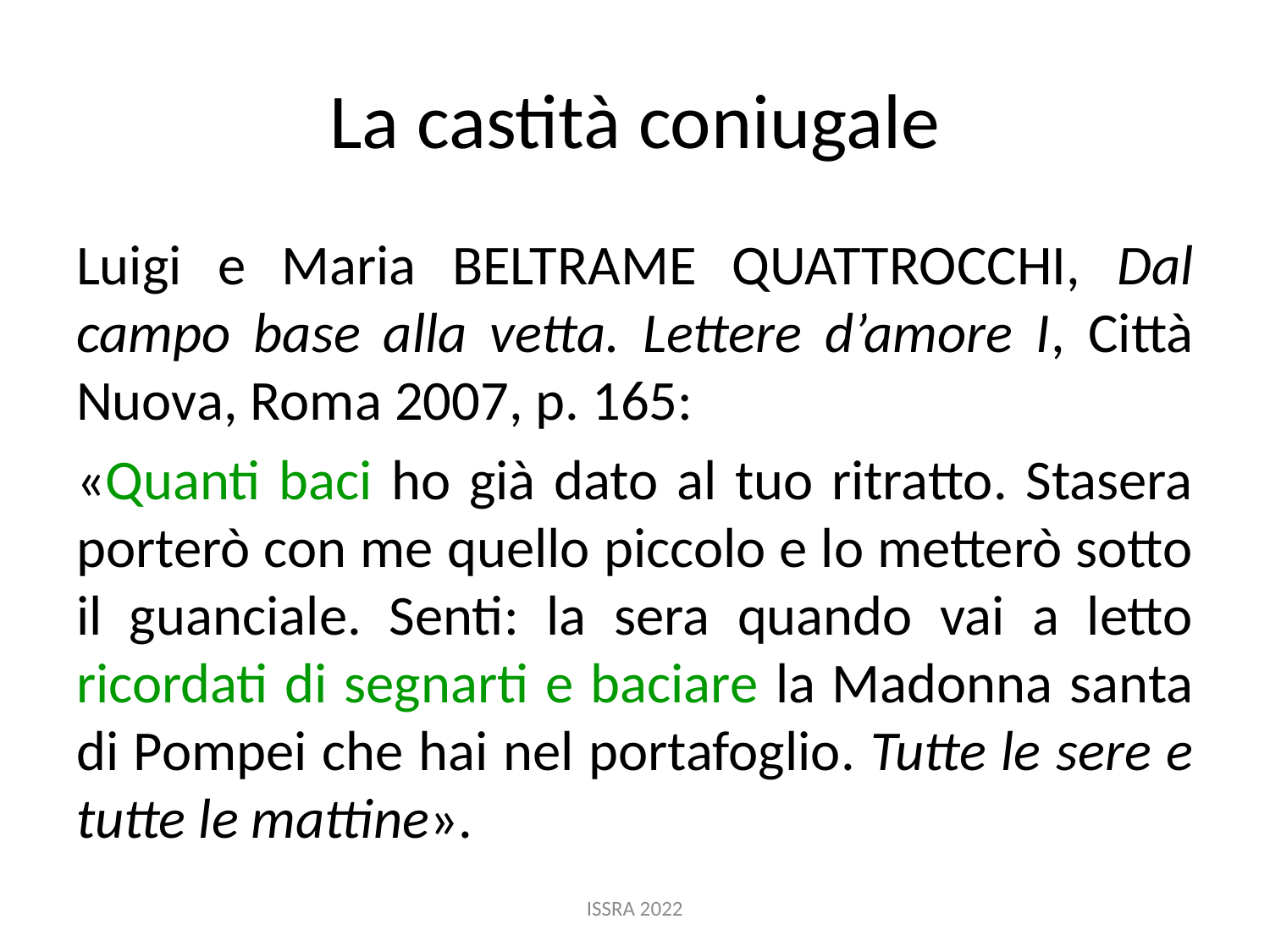

# La castità coniugale
Luigi e Maria BELTRAME QUATTROCCHI, Dal campo base alla vetta. Lettere d’amore I, Città Nuova, Roma 2007, p. 165:
«Quanti baci ho già dato al tuo ritratto. Stasera porterò con me quello piccolo e lo metterò sotto il guanciale. Senti: la sera quando vai a letto ricordati di segnarti e baciare la Madonna santa di Pompei che hai nel portafoglio. Tutte le sere e tutte le mattine».
ISSRA 2022